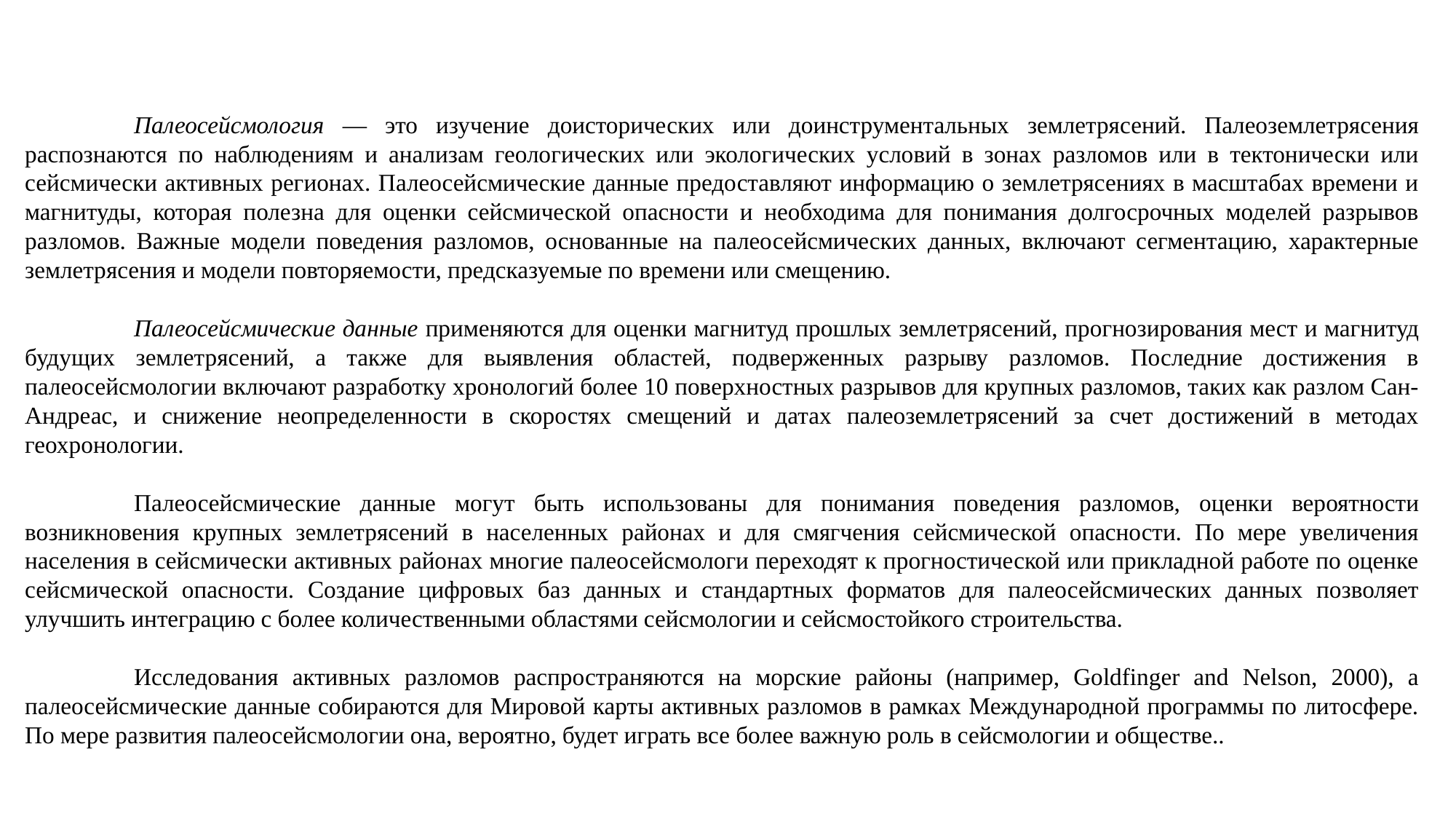

Палеосейсмология — это изучение доисторических или доинструментальных землетрясений. Палеоземлетрясения распознаются по наблюдениям и анализам геологических или экологических условий в зонах разломов или в тектонически или сейсмически активных регионах. Палеосейсмические данные предоставляют информацию о землетрясениях в масштабах времени и магнитуды, которая полезна для оценки сейсмической опасности и необходима для понимания долгосрочных моделей разрывов разломов. Важные модели поведения разломов, основанные на палеосейсмических данных, включают сегментацию, характерные землетрясения и модели повторяемости, предсказуемые по времени или смещению.

	Палеосейсмические данные применяются для оценки магнитуд прошлых землетрясений, прогнозирования мест и магнитуд будущих землетрясений, а также для выявления областей, подверженных разрыву разломов. Последние достижения в палеосейсмологии включают разработку хронологий более 10 поверхностных разрывов для крупных разломов, таких как разлом Сан-Андреас, и снижение неопределенности в скоростях смещений и датах палеоземлетрясений за счет достижений в методах геохронологии.

	Палеосейсмические данные могут быть использованы для понимания поведения разломов, оценки вероятности возникновения крупных землетрясений в населенных районах и для смягчения сейсмической опасности. По мере увеличения населения в сейсмически активных районах многие палеосейсмологи переходят к прогностической или прикладной работе по оценке сейсмической опасности. Создание цифровых баз данных и стандартных форматов для палеосейсмических данных позволяет улучшить интеграцию с более количественными областями сейсмологии и сейсмостойкого строительства.

	Исследования активных разломов распространяются на морские районы (например, Goldfinger and Nelson, 2000), а палеосейсмические данные собираются для Мировой карты активных разломов в рамках Международной программы по литосфере. По мере развития палеосейсмологии она, вероятно, будет играть все более важную роль в сейсмологии и обществе..